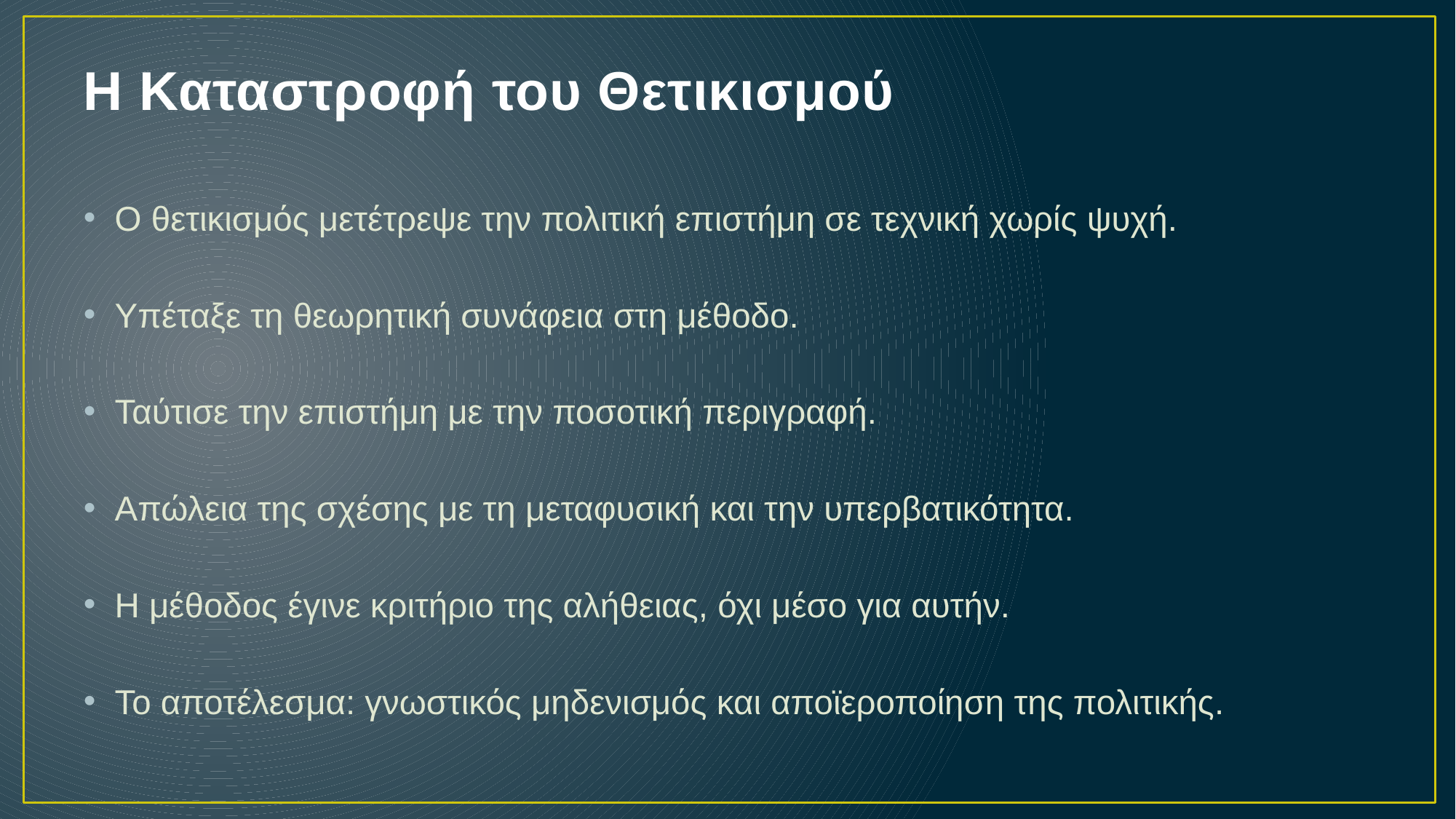

# Η Καταστροφή του Θετικισμού
Ο θετικισμός μετέτρεψε την πολιτική επιστήμη σε τεχνική χωρίς ψυχή.

Υπέταξε τη θεωρητική συνάφεια στη μέθοδο.

Ταύτισε την επιστήμη με την ποσοτική περιγραφή.

Απώλεια της σχέσης με τη μεταφυσική και την υπερβατικότητα.

Η μέθοδος έγινε κριτήριο της αλήθειας, όχι μέσο για αυτήν.

Το αποτέλεσμα: γνωστικός μηδενισμός και αποϊεροποίηση της πολιτικής.